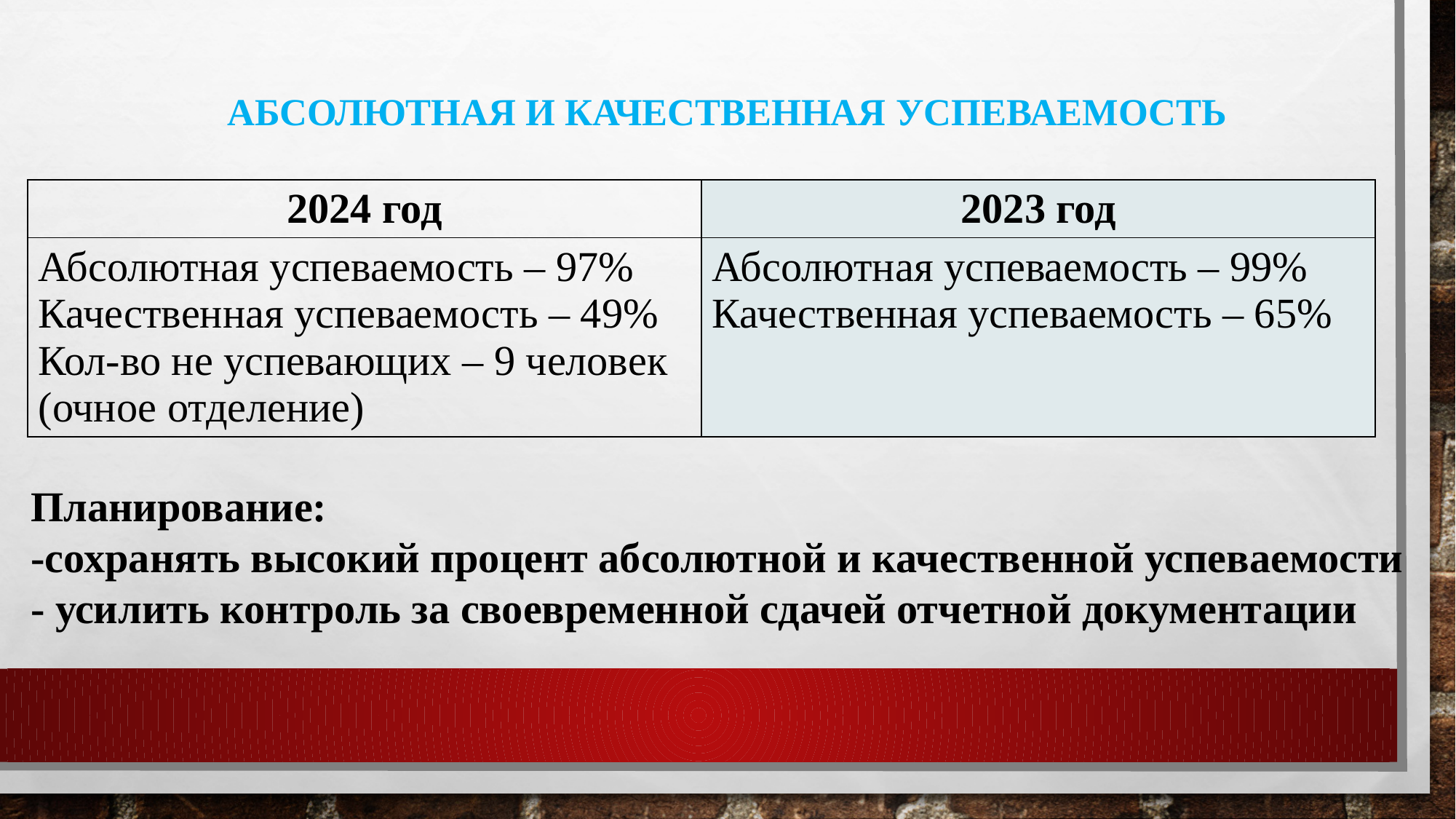

# Абсолютная и качественная успеваемость
| 2024 год | 2023 год |
| --- | --- |
| Абсолютная успеваемость – 97% Качественная успеваемость – 49% Кол-во не успевающих – 9 человек (очное отделение) | Абсолютная успеваемость – 99% Качественная успеваемость – 65% |
Планирование:
-сохранять высокий процент абсолютной и качественной успеваемости
- усилить контроль за своевременной сдачей отчетной документации